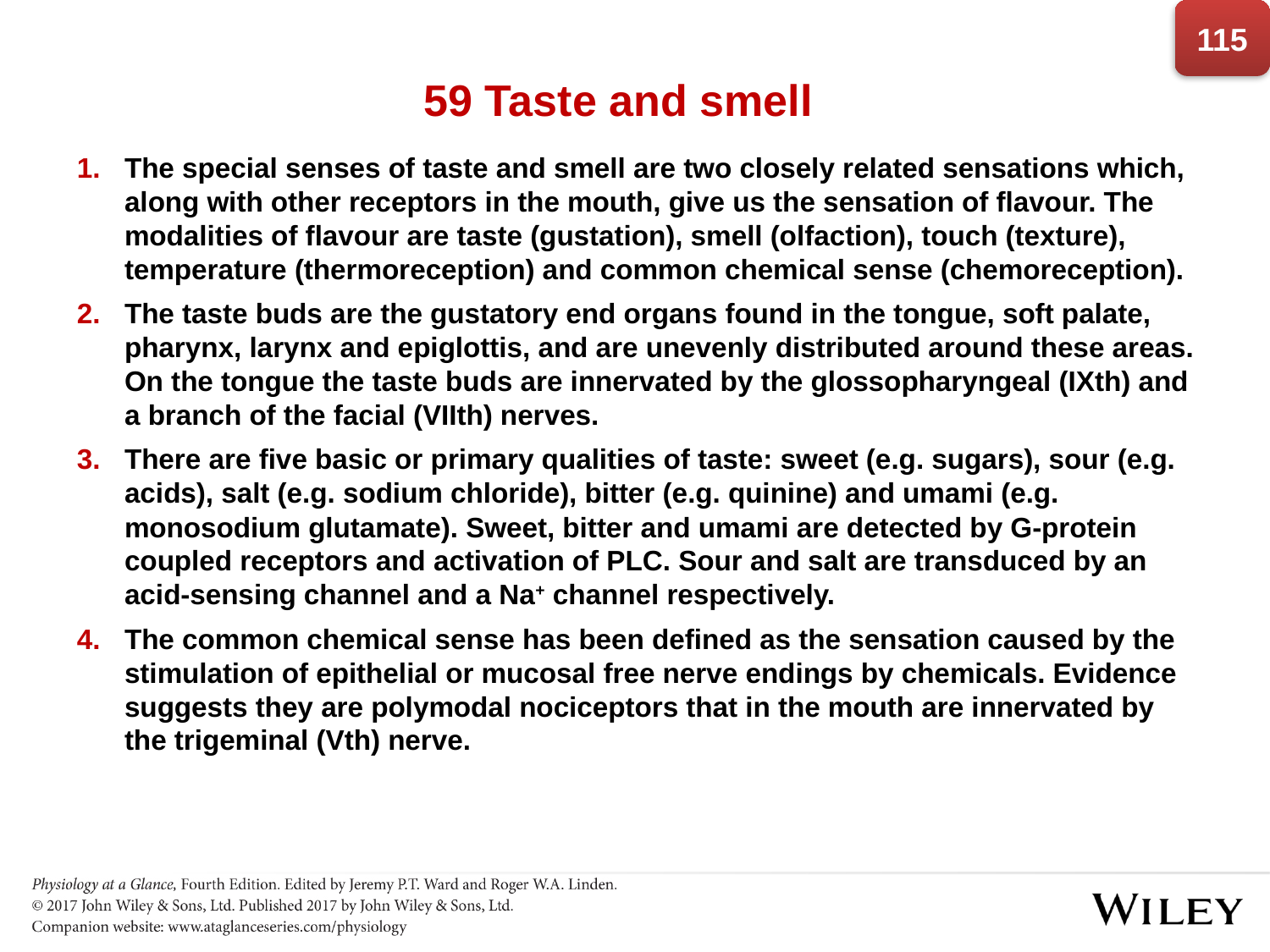

115
# 59 Taste and smell
The special senses of taste and smell are two closely related sensations which, along with other receptors in the mouth, give us the sensation of flavour. The modalities of flavour are taste (gustation), smell (olfaction), touch (texture), temperature (thermoreception) and common chemical sense (chemoreception).
The taste buds are the gustatory end organs found in the tongue, soft palate, pharynx, larynx and epiglottis, and are unevenly distributed around these areas. On the tongue the taste buds are innervated by the glossopharyngeal (IXth) and a branch of the facial (VIIth) nerves.
There are five basic or primary qualities of taste: sweet (e.g. sugars), sour (e.g. acids), salt (e.g. sodium chloride), bitter (e.g. quinine) and umami (e.g. monosodium glutamate). Sweet, bitter and umami are detected by G-protein coupled receptors and activation of PLC. Sour and salt are transduced by an acid-sensing channel and a Na+ channel respectively.
The common chemical sense has been defined as the sensation caused by the stimulation of epithelial or mucosal free nerve endings by chemicals. Evidence suggests they are polymodal nociceptors that in the mouth are innervated by the trigeminal (Vth) nerve.